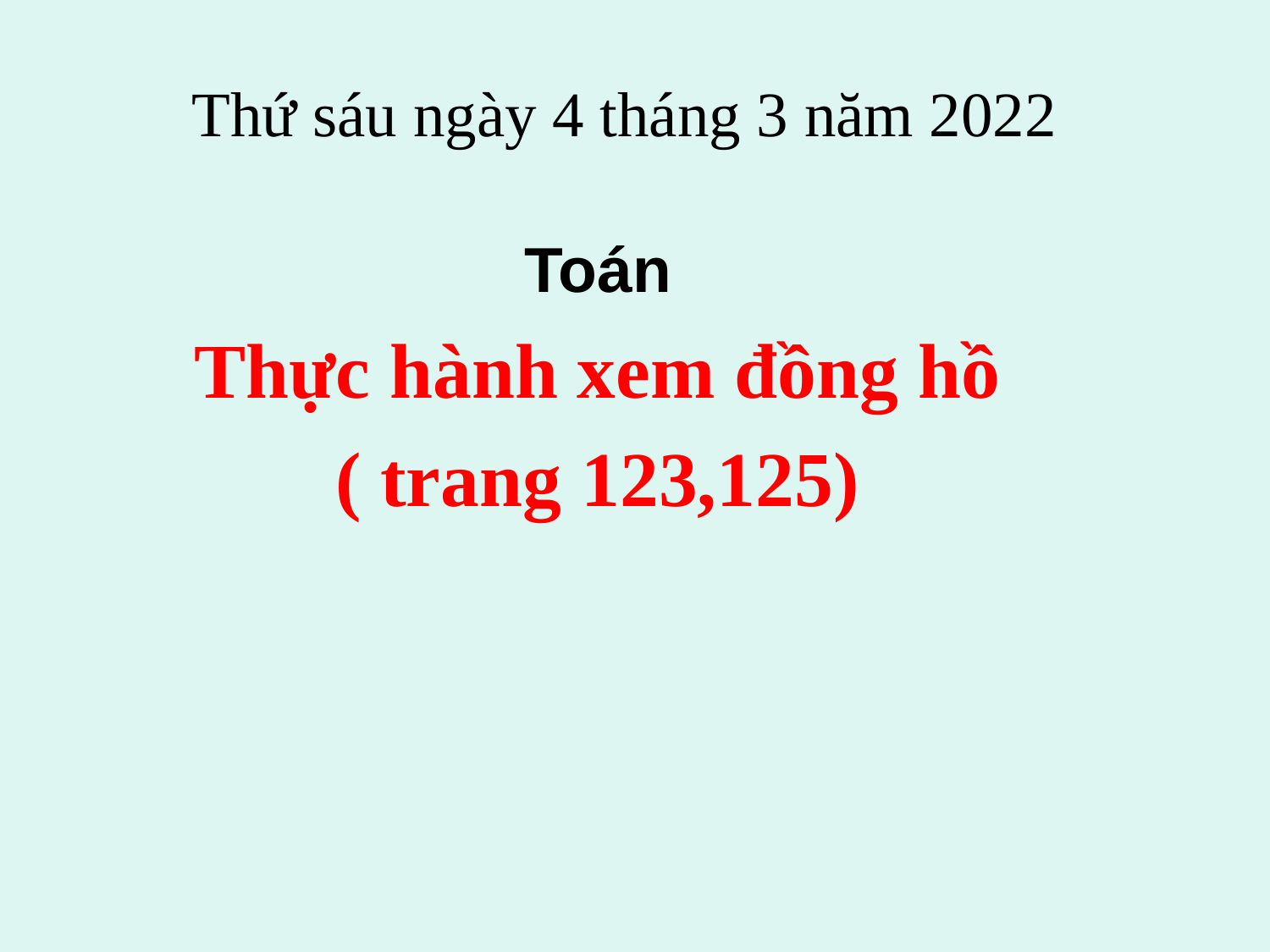

# Thứ sáu ngày 4 tháng 3 năm 2022
Toán
Thực hành xem đồng hồ
( trang 123,125)